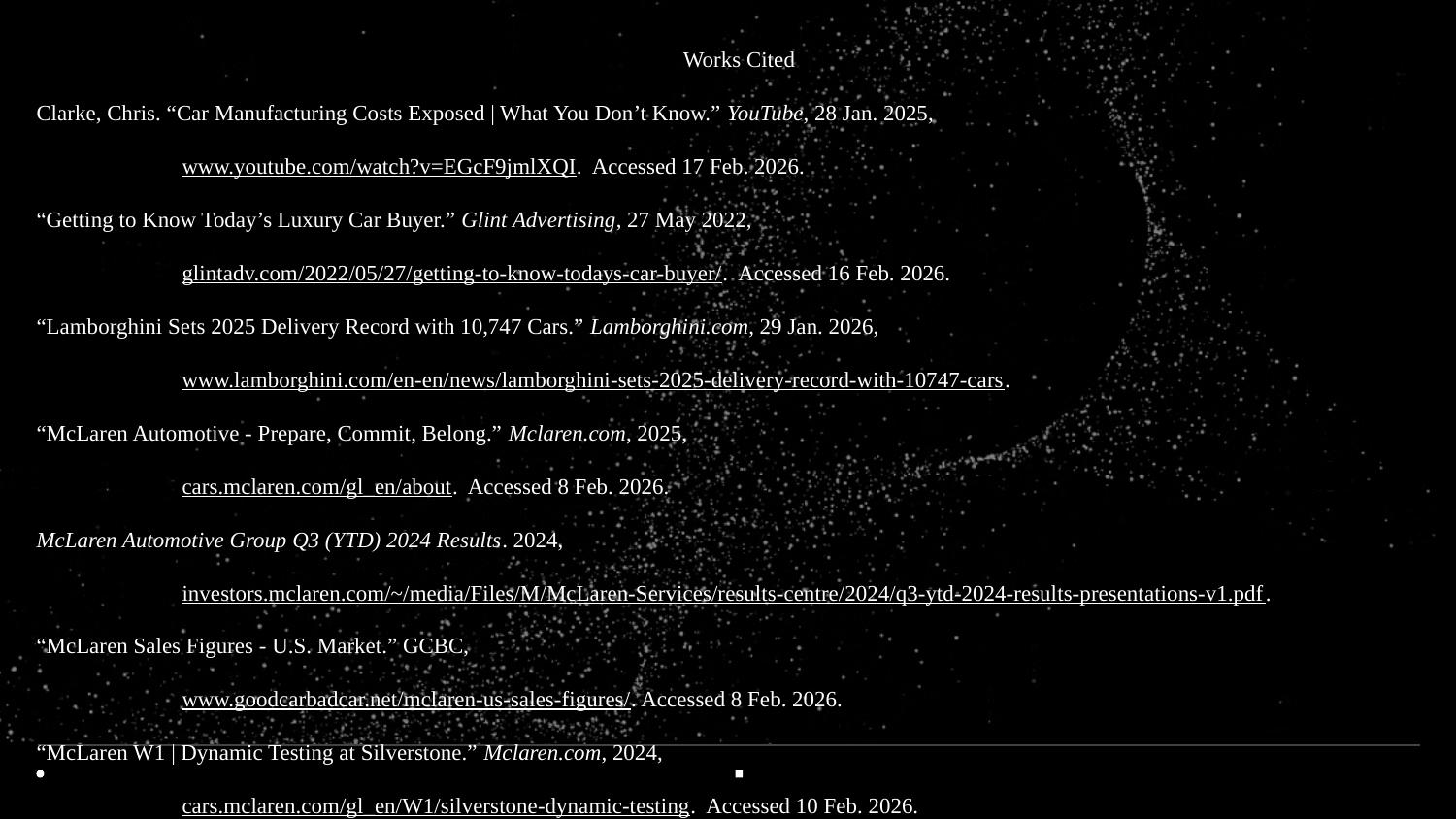

Works Cited
Clarke, Chris. “Car Manufacturing Costs Exposed | What You Don’t Know.” YouTube, 28 Jan. 2025,
www.youtube.com/watch?v=EGcF9jmlXQI.  Accessed 17 Feb. 2026.
“Getting to Know Today’s Luxury Car Buyer.” Glint Advertising, 27 May 2022,
glintadv.com/2022/05/27/getting-to-know-todays-car-buyer/.  Accessed 16 Feb. 2026.
“Lamborghini Sets 2025 Delivery Record with 10,747 Cars.” Lamborghini.com, 29 Jan. 2026,
www.lamborghini.com/en-en/news/lamborghini-sets-2025-delivery-record-with-10747-cars.
“McLaren Automotive - Prepare, Commit, Belong.” Mclaren.com, 2025,
cars.mclaren.com/gl_en/about.  Accessed 8 Feb. 2026.
McLaren Automotive Group Q3 (YTD) 2024 Results. 2024,
investors.mclaren.com/~/media/Files/M/McLaren-Services/results-centre/2024/q3-ytd-2024-results-presentations-v1.pdf.
“McLaren Sales Figures - U.S. Market.” GCBC,
www.goodcarbadcar.net/mclaren-us-sales-figures/. Accessed 8 Feb. 2026.
“McLaren W1 | Dynamic Testing at Silverstone.” Mclaren.com, 2024,
cars.mclaren.com/gl_en/W1/silverstone-dynamic-testing.  Accessed 10 Feb. 2026.